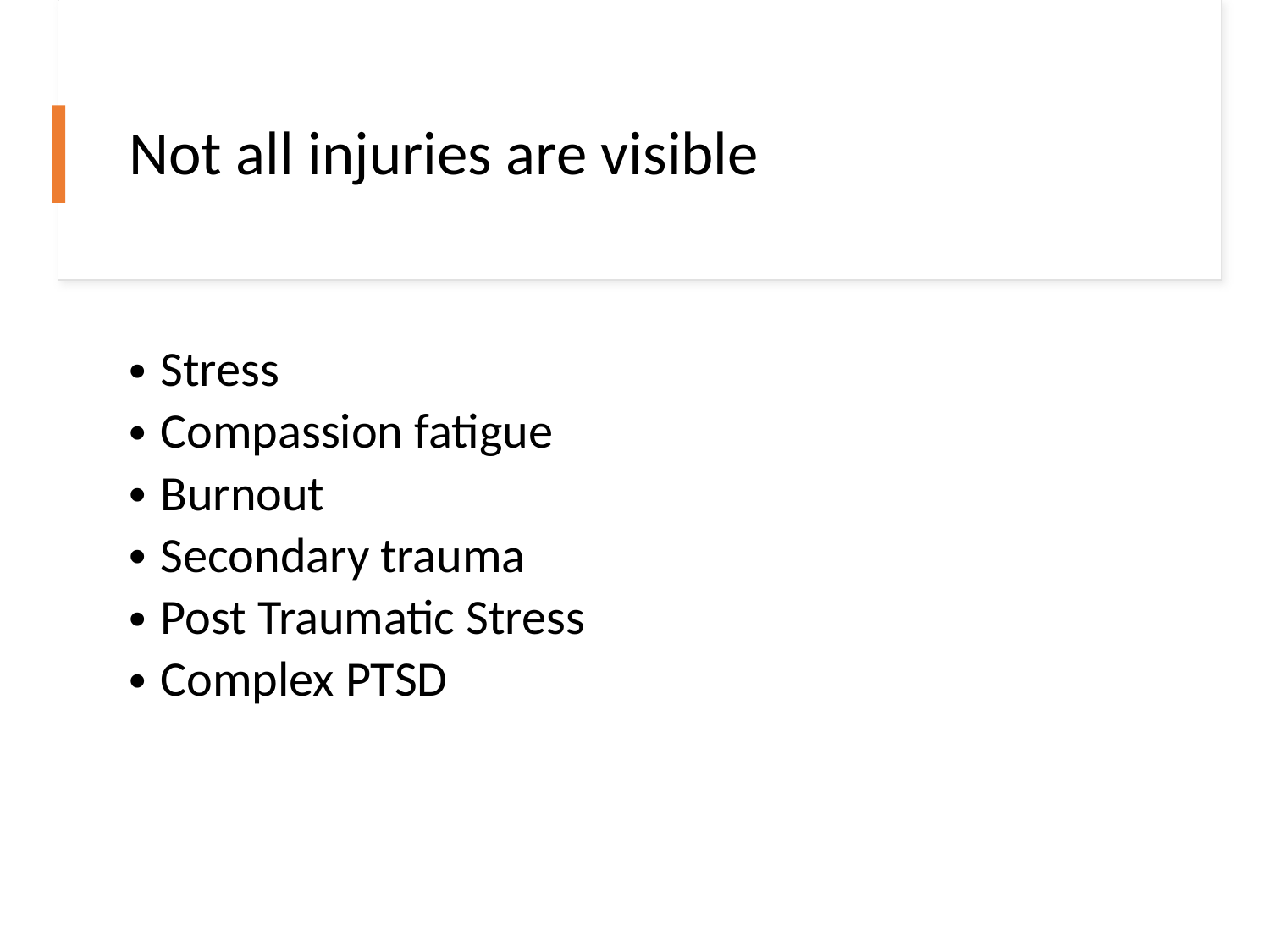

# Not all injuries are visible

Stress
Compassion fatigue
Burnout
Secondary trauma
Post Traumatic Stress
Complex PTSD